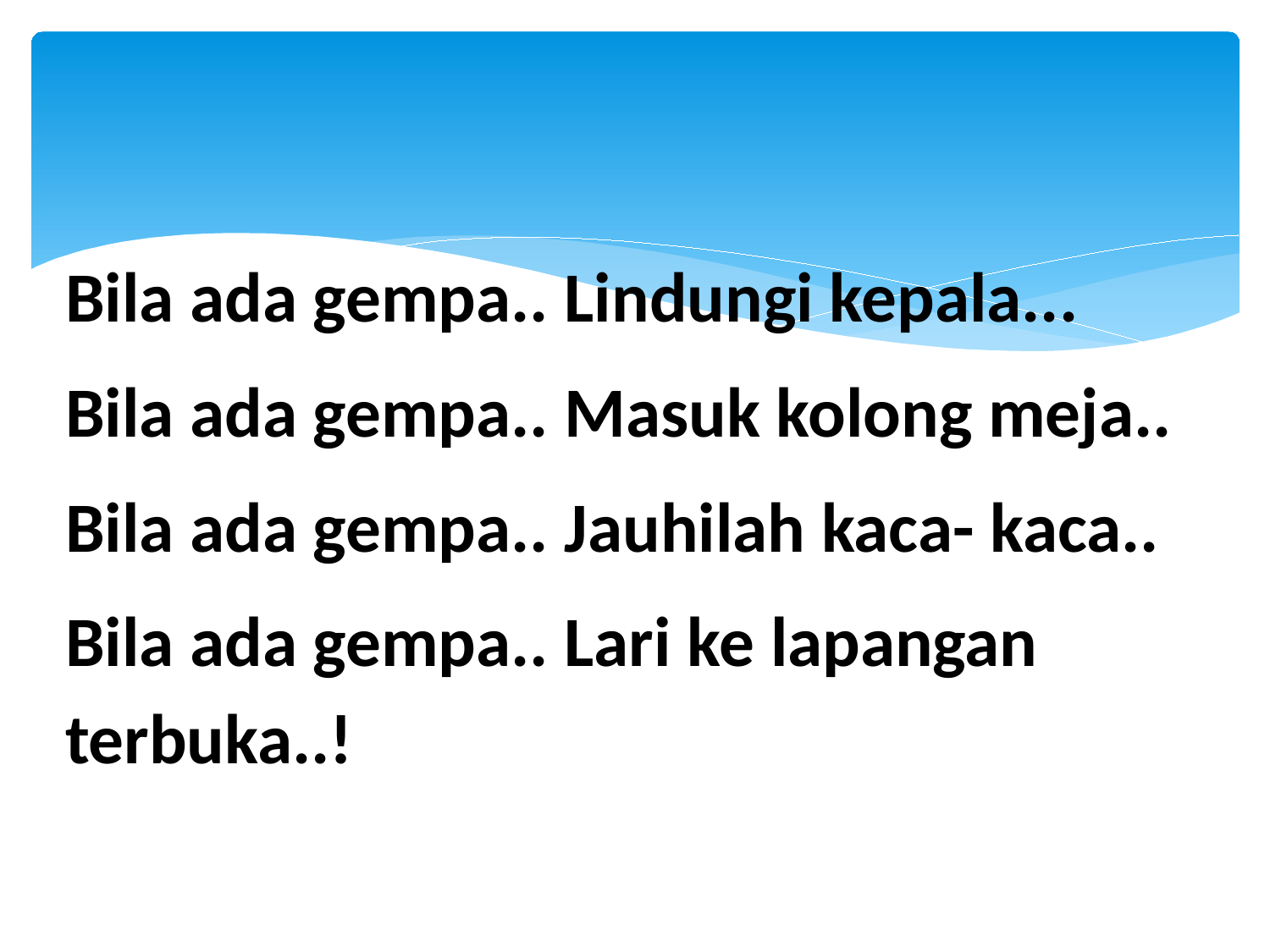

Bila ada gempa.. Lindungi kepala...
Bila ada gempa.. Masuk kolong meja..
Bila ada gempa.. Jauhilah kaca- kaca..
Bila ada gempa.. Lari ke lapangan terbuka..!